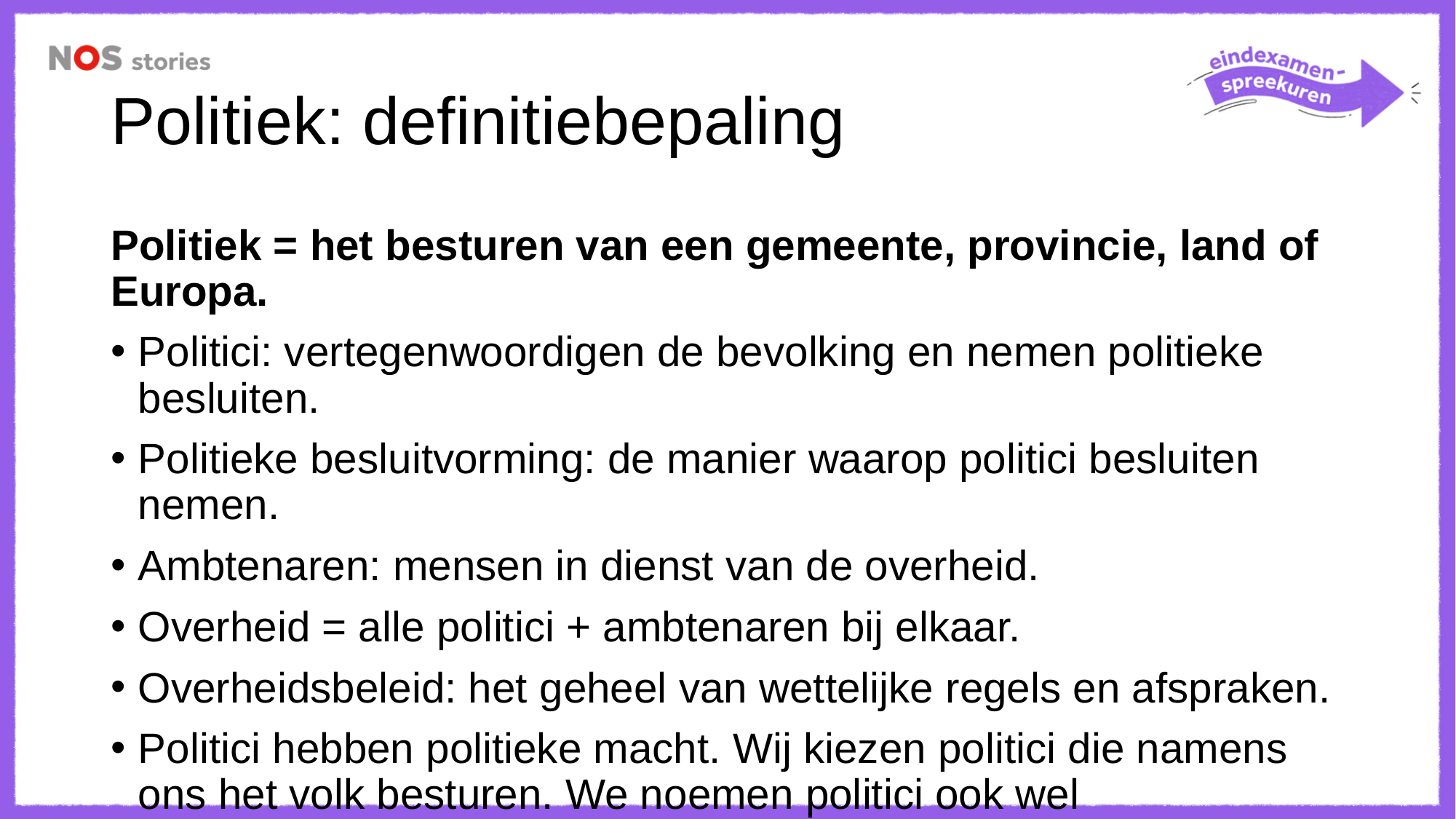

# Politiek: definitiebepaling
Politiek = het besturen van een gemeente, provincie, land of Europa.
Politici: vertegenwoordigen de bevolking en nemen politieke besluiten.
Politieke besluitvorming: de manier waarop politici besluiten nemen.
Ambtenaren: mensen in dienst van de overheid.
Overheid = alle politici + ambtenaren bij elkaar.
Overheidsbeleid: het geheel van wettelijke regels en afspraken.
Politici hebben politieke macht. Wij kiezen politici die namens ons het volk besturen. We noemen politici ook wel volksvertegenwoordigers.